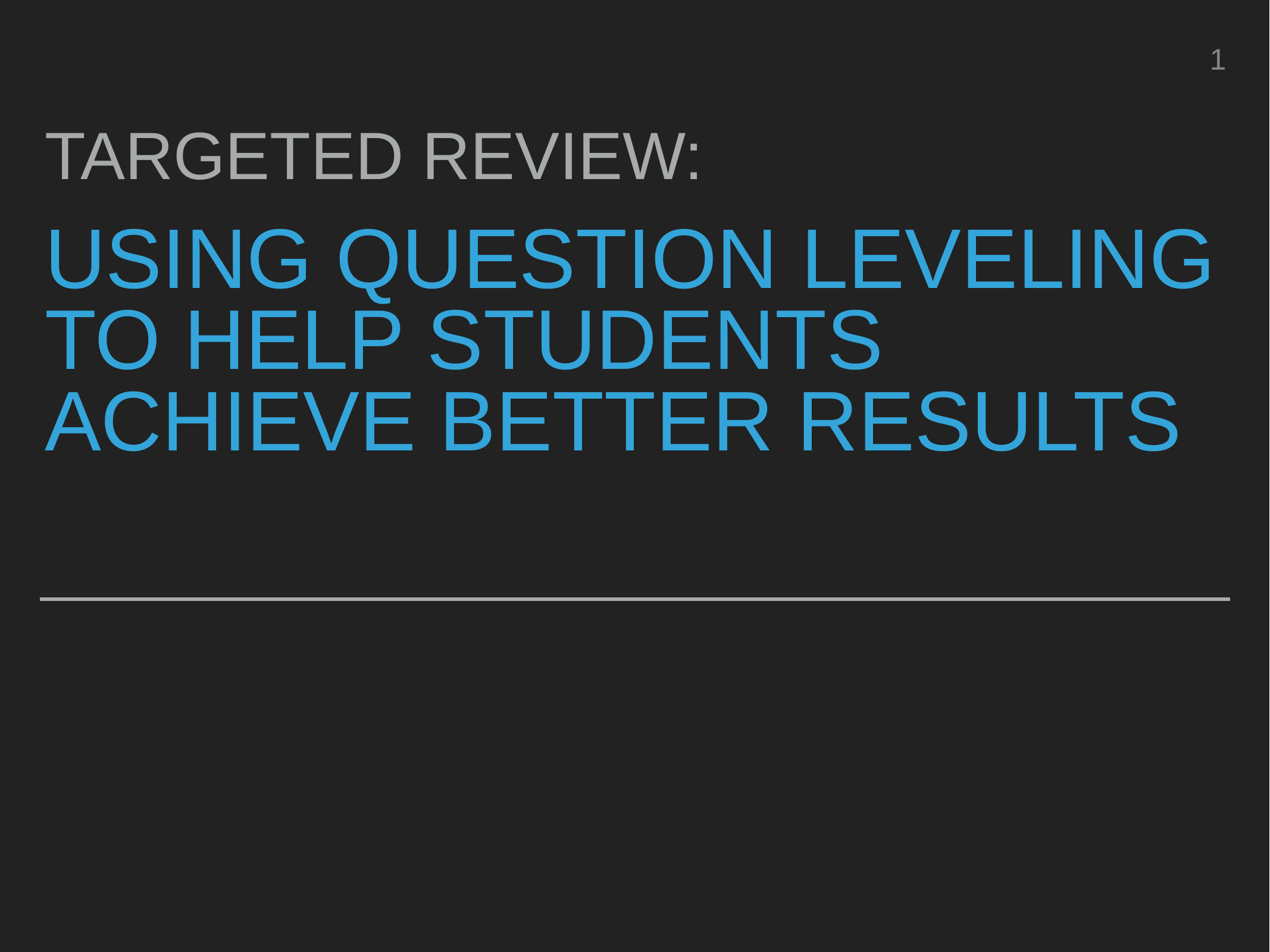

Targeted Review:
1
# Using Question leveling to help students achieve better results